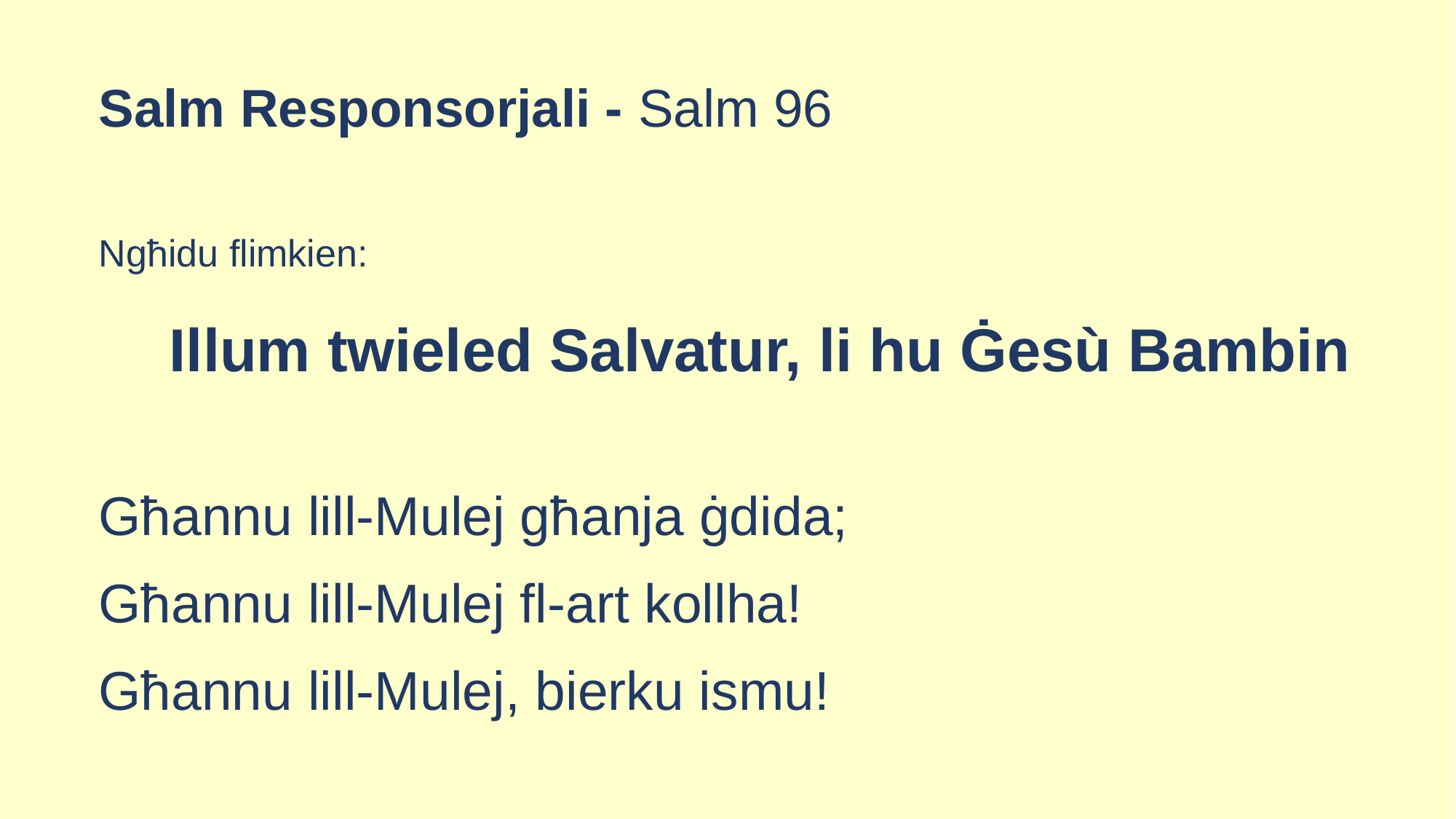

Salm Responsorjali - Salm 96

Ngħidu flimkien:
Illum twieled Salvatur, li hu Ġesù Bambin

Għannu lill-Mulej għanja ġdida;
Għannu lill-Mulej fl-art kollha!
Għannu lill-Mulej, bierku ismu!